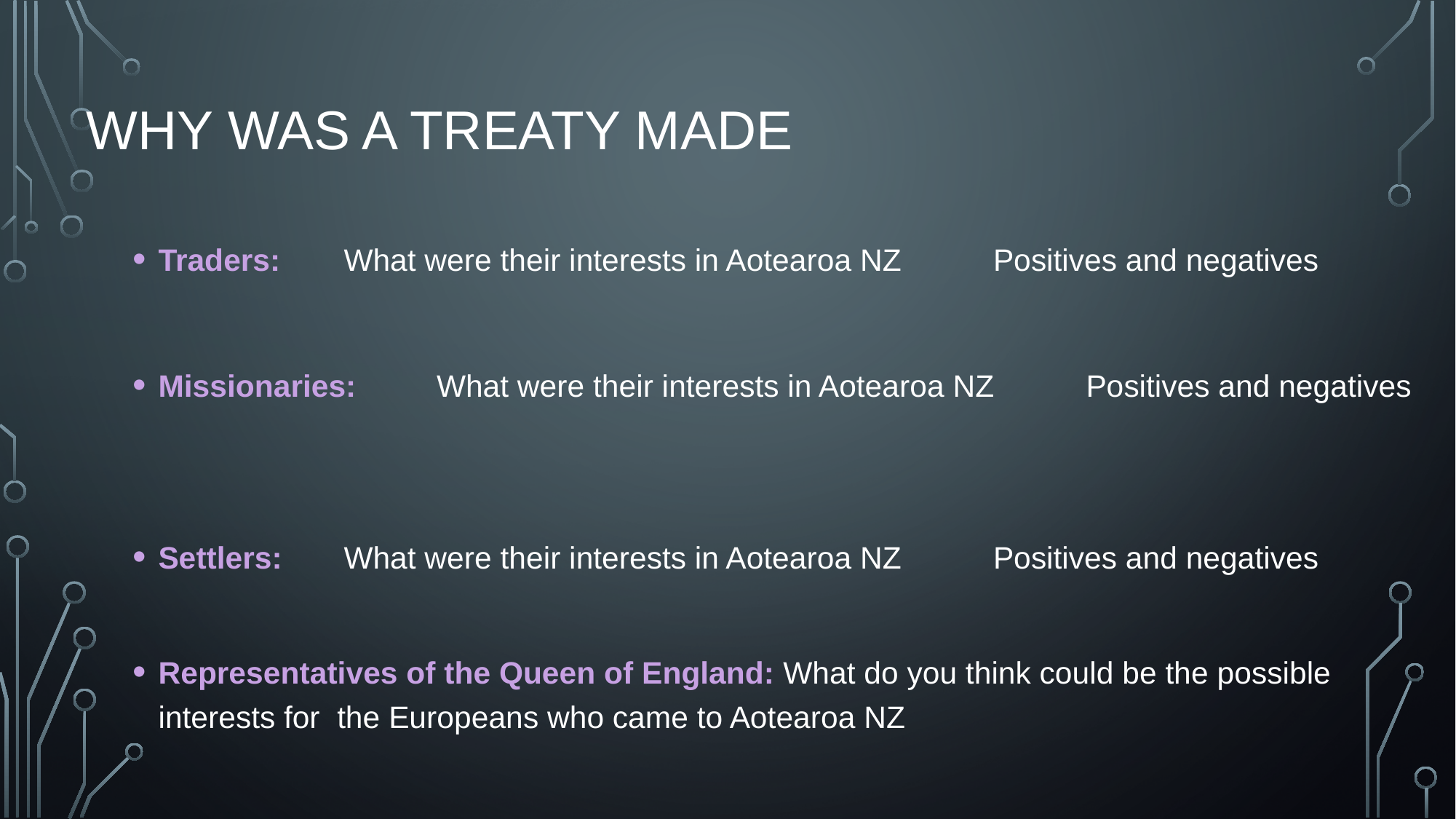

# Why was a Treaty made

Traders: 	What were their interests in Aotearoa NZ	Positives and negatives

Missionaries: 	What were their interests in Aotearoa NZ	Positives and negatives

Settlers: 	What were their interests in Aotearoa NZ	Positives and negatives

Representatives of the Queen of England: What do you think could be the possible interests for  the Europeans who came to Aotearoa NZ